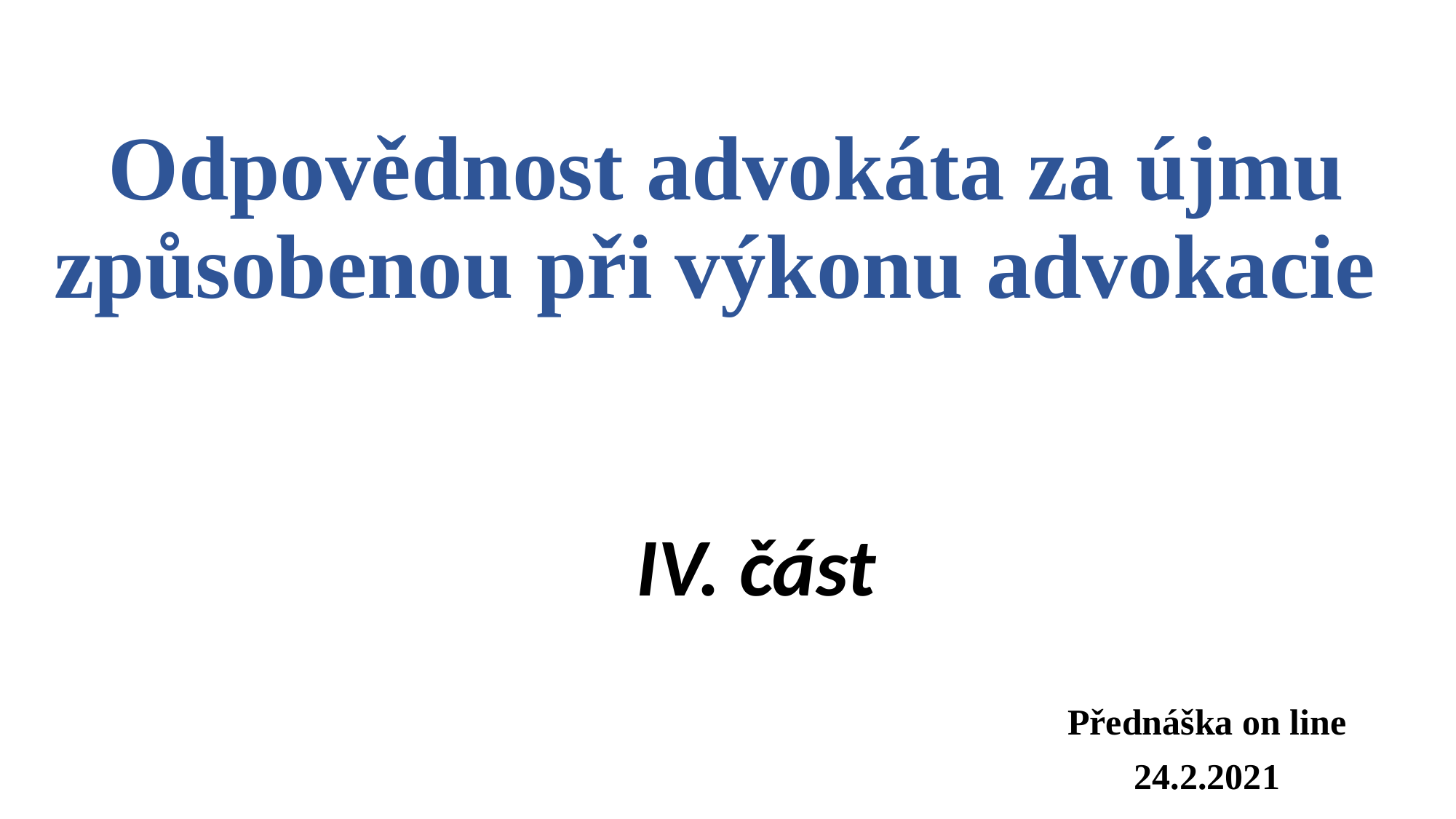

# Odpovědnost advokáta za újmu způsobenou při výkonu advokacie
IV. část
Přednáška on line
24.2.2021